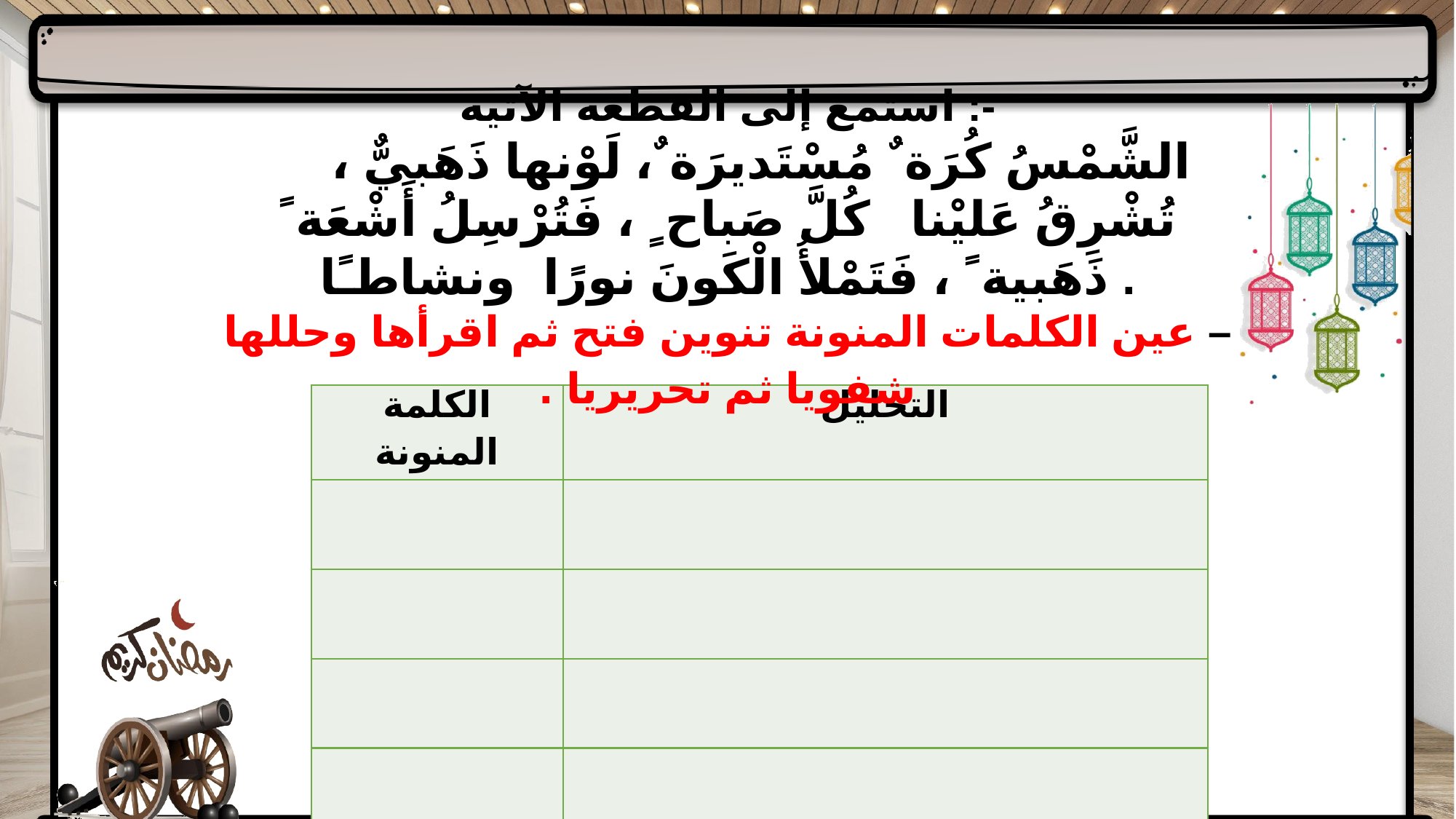

استمع إلى القطعة الآتية :-
     الشَّمْسُ كُرَة ٌ مُسْتَديرَة ٌ، لَوْنها ذَهَبيٌّ ، تُشْرِقُ عَليْنا   كُلَّ صَباح ٍ ، فَتُرْسِلُ أَشْعَة ً ذَهَبية ً ، فَتَمْلأُ الْكَونَ نورًا  ونشاطـًا .
– عين الكلمات المنونة تنوين فتح ثم اقرأها وحللها شفويا ثم تحريريا .

| الكلمة المنونة | التحليل |
| --- | --- |
|  |  |
|  |  |
|  |  |
|  |  |